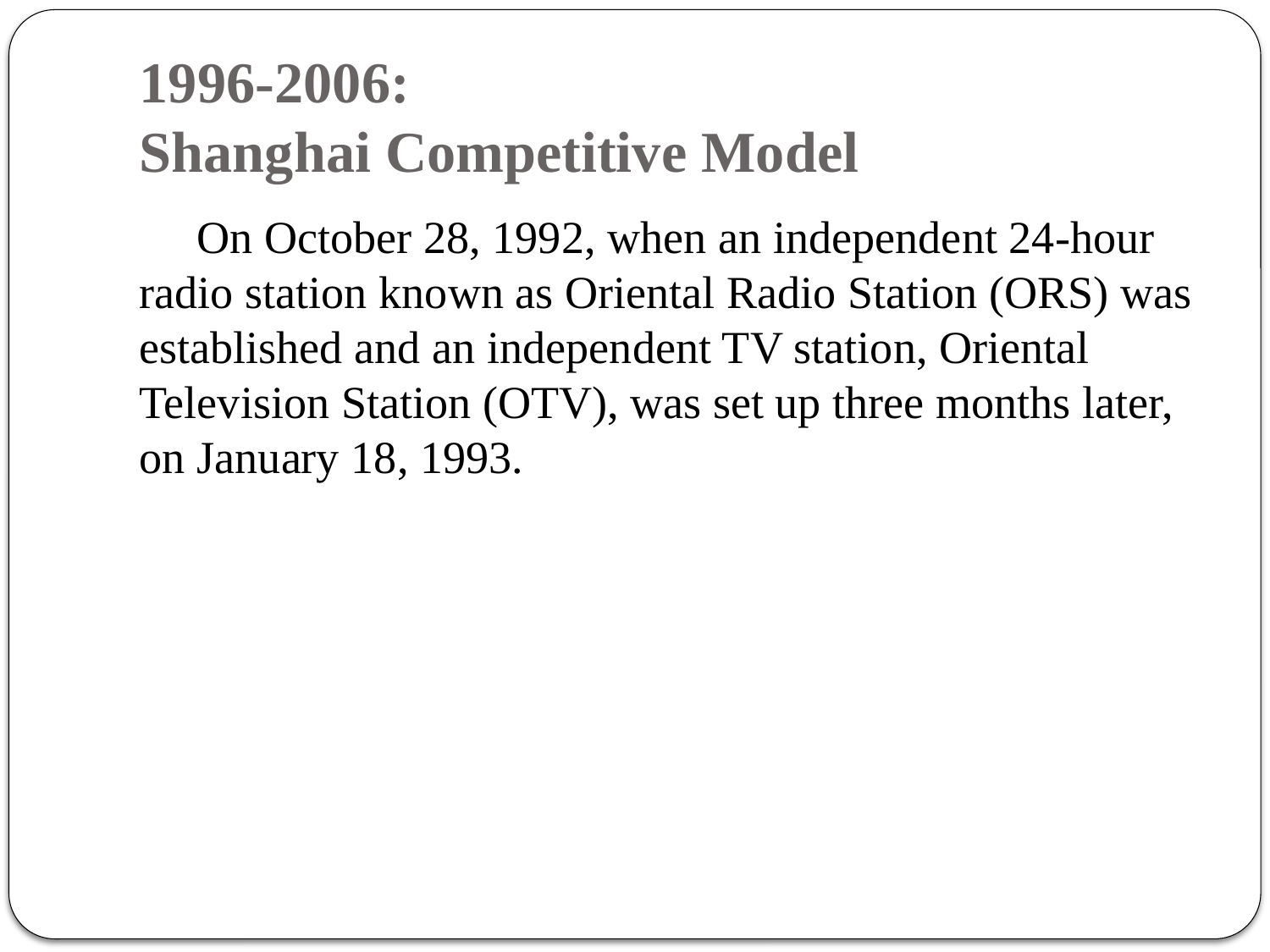

# 1996-2006: Shanghai Competitive Model
     On October 28, 1992, when an independent 24-hour radio station known as Oriental Radio Station (ORS) was established and an independent TV station, Oriental Television Station (OTV), was set up three months later, on January 18, 1993.